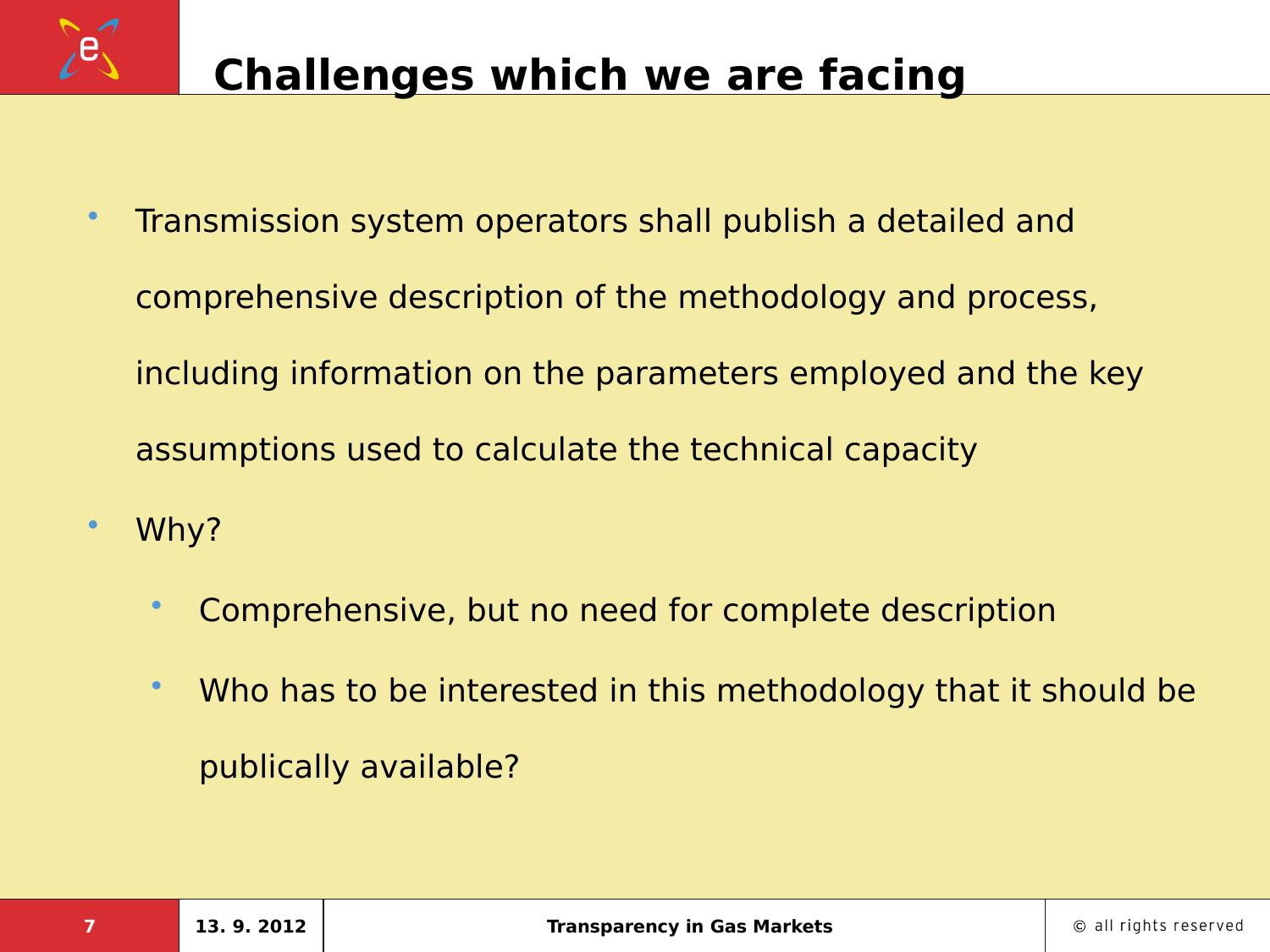

# Challenges which we are facing
Transmission system operators shall publish a detailed and comprehensive description of the methodology and process, including information on the parameters employed and the key assumptions used to calculate the technical capacity
Why?
Comprehensive, but no need for complete description
Who has to be interested in this methodology that it should be publically available?

7
13. 9. 2012
Transparency in Gas Markets